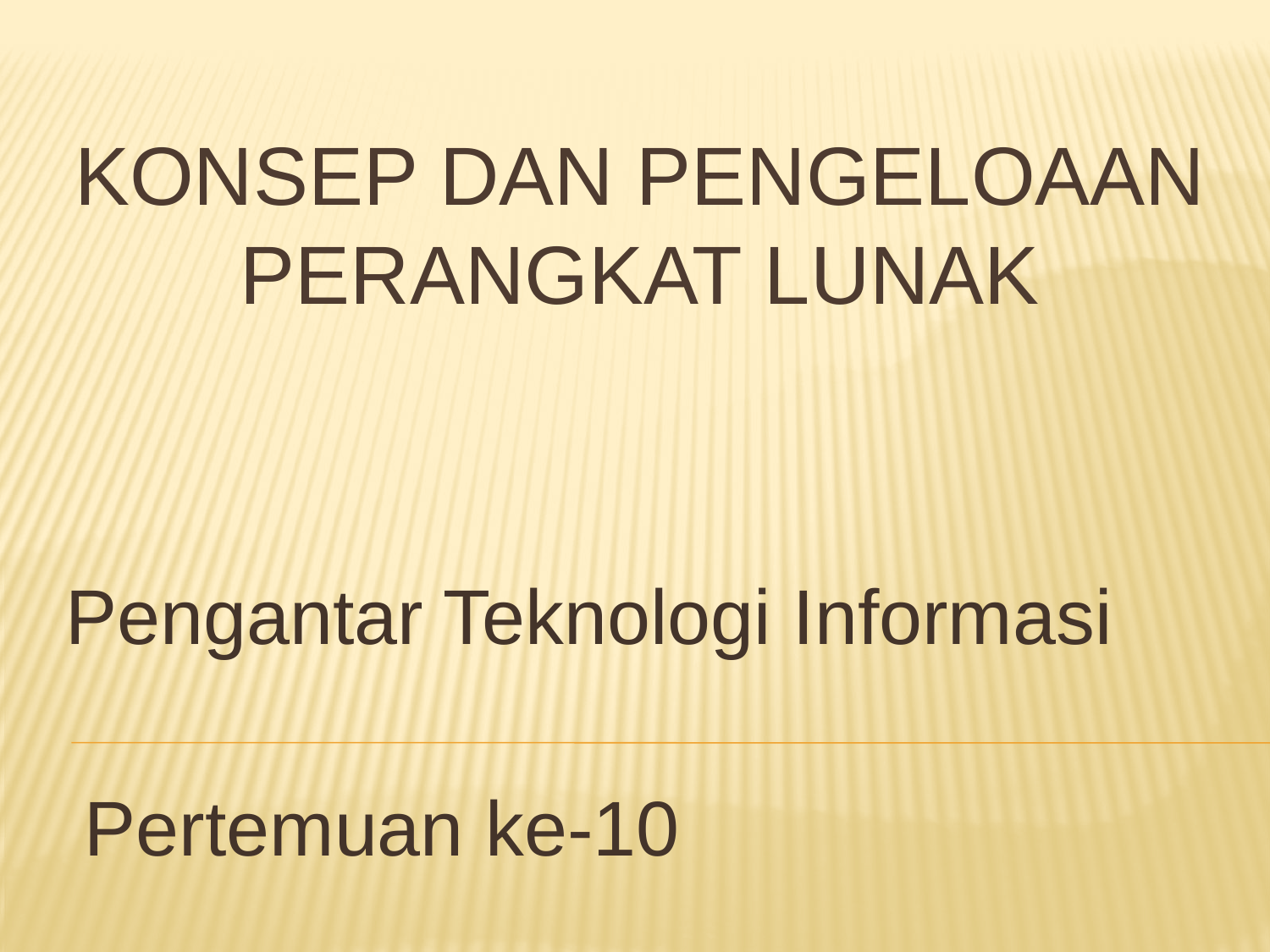

# Konsep dan pengeloaan perangkat lunak
Pengantar Teknologi Informasi
Pertemuan ke-10